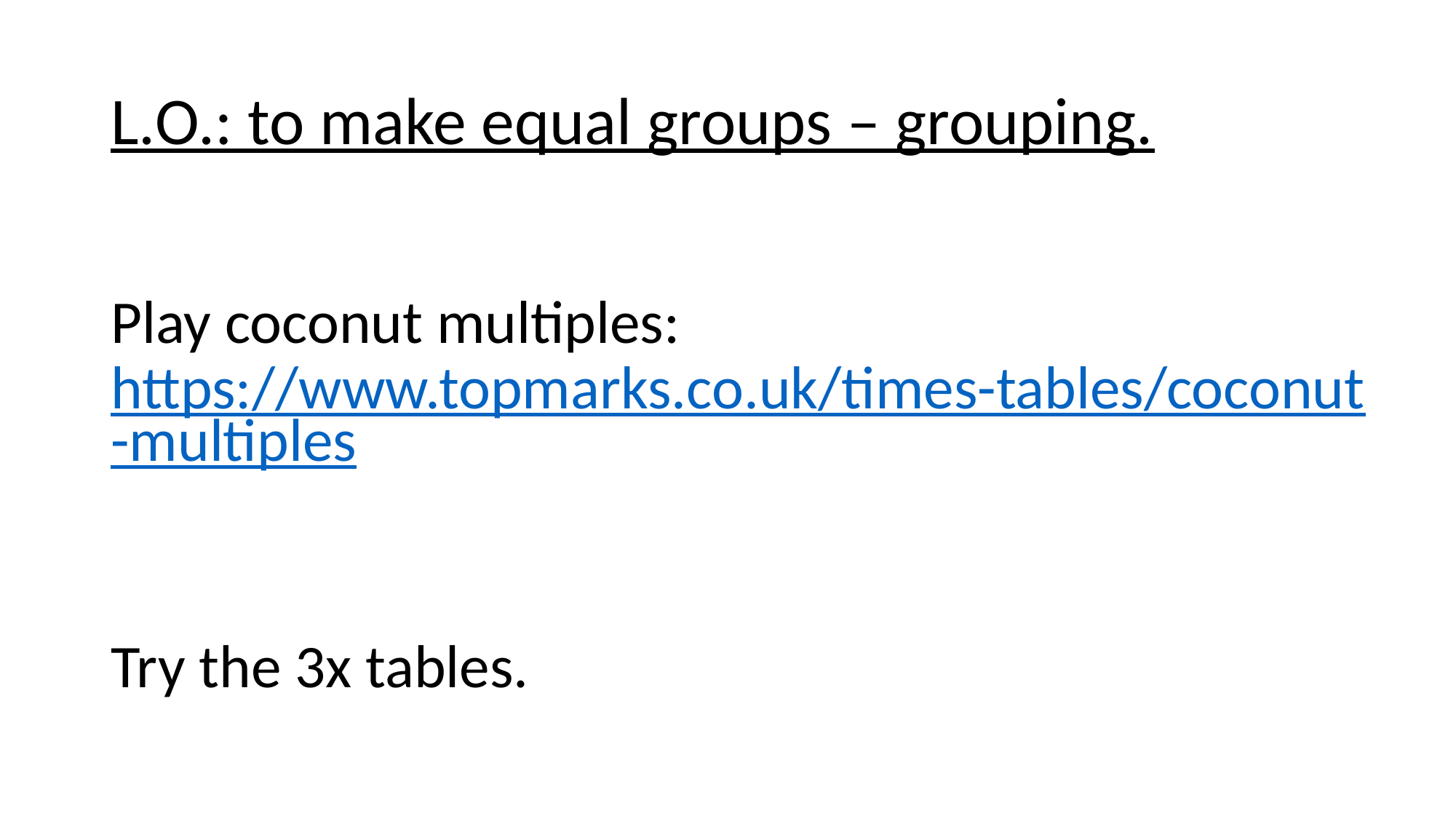

# L.O.: to make equal groups – grouping.
Play coconut multiples:  https://www.topmarks.co.uk/times-tables/coconut-multiples

Try the 3x tables.